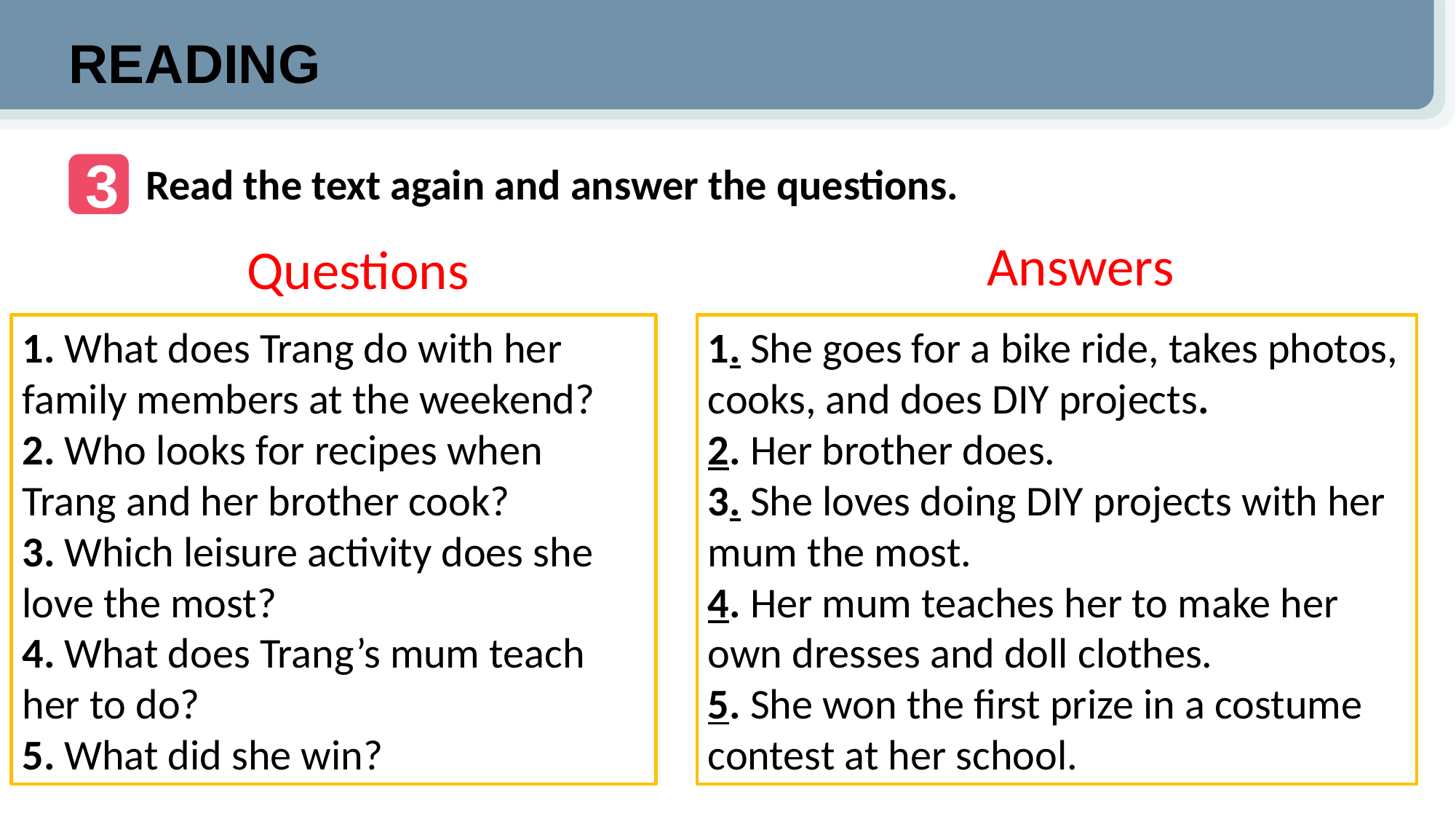

READING
3
Read the text again and answer the questions.

Answers
Questions
1. She goes for a bike ride, takes photos, cooks, and does DIY projects.
2. Her brother does.
3. She loves doing DIY projects with her mum the most.
4. Her mum teaches her to make her own dresses and doll clothes.
5. She won the first prize in a costume contest at her school.
1. What does Trang do with her family members at the weekend?
2. Who looks for recipes when Trang and her brother cook?
3. Which leisure activity does she love the most?
4. What does Trang’s mum teach her to do?
5. What did she win?